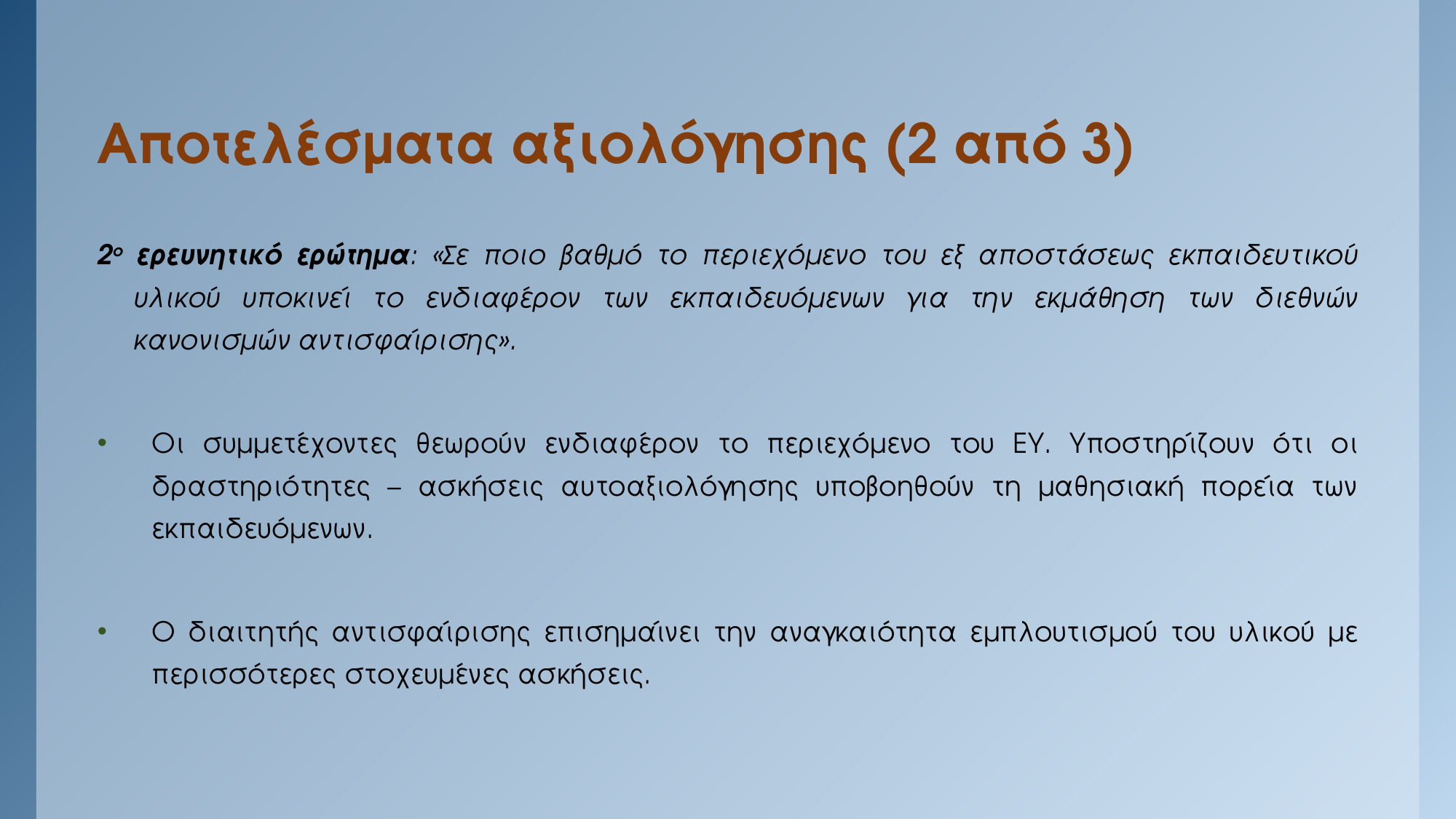

# Αποτελέσματα αξιολόγησης (2 από 3)
2ο ερευνητικό ερώτημα: «Σε ποιο βαθμό το περιεχόμενο του εξ αποστάσεως εκπαιδευτικού υλικού υποκινεί το ενδιαφέρον των εκπαιδευόμενων για την εκμάθηση των διεθνών κανονισμών αντισφαίρισης».

Οι συμμετέχοντες θεωρούν ενδιαφέρον το περιεχόμενο του ΕΥ. Υποστηρίζουν ότι οι δραστηριότητες – ασκήσεις αυτοαξιολόγησης υποβοηθούν τη μαθησιακή πορεία των εκπαιδευόμενων.

Ο διαιτητής αντισφαίρισης επισημαίνει την αναγκαιότητα εμπλουτισμού του υλικού με περισσότερες στοχευμένες ασκήσεις.